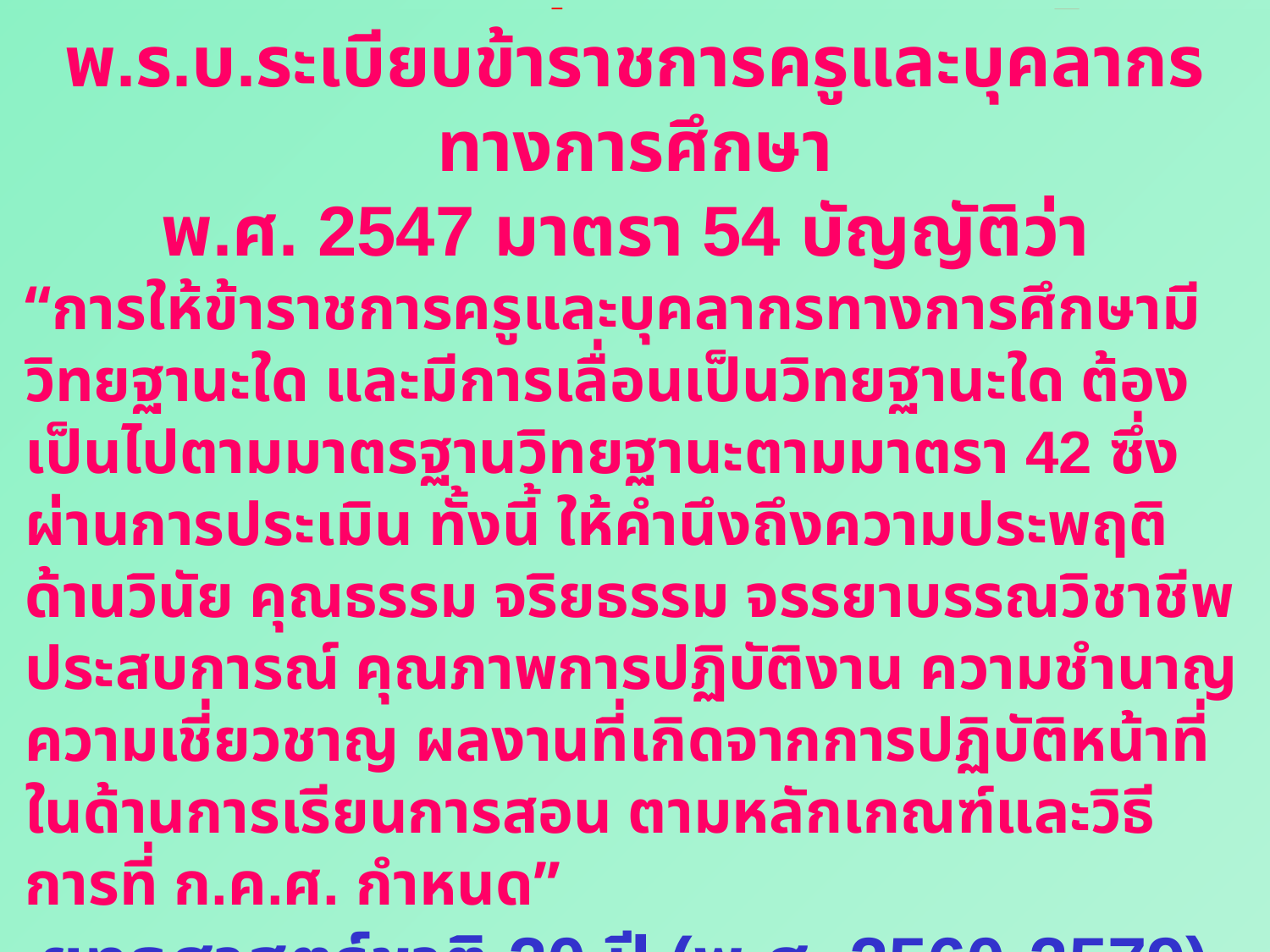

รัฐธรรมนูญแห่งราชอาณาจักรไทย
พุทธศักราช 2560
     หมวด 5 หน้าที่ของรัฐ มาตรา 54 วรรคสี่ บัญญัติว่า “การศึกษาทั้งปวงต้องมุ่งพัฒนาผู้เรียนให้เป็นคนดี มีวินัย ภูมิใจในชาติ สามารถเชี่ยวชาญได้ตามความถนัดของตน และมีความรับผิดชอบต่อครอบครัว ชุมชน สังคม และประเทศชาติ”
หมวด 16 การปฏิรูปประเทศ มาตรา 258 ด้านการศึกษา (3) บัญญัติว่า “ให้มีกลไกและระบบการผลิต คัดกรองและพัฒนาผู้ประกอบวิชาชีพครูและคณาจารย์ ให้ได้ผู้มีจิตวิญญาณของความเป็นครู มีความรู้ความสามารถอย่างแท้จริง ได้รับค่าตอบแทนที่เหมาะสมกับความสามารถและประสิทธิภาพในการสอน รวมทั้งมีกลไกสร้างระบบคุณธรรมในการบริหารงานบุคคลของผู้ประกอบวิชาชีพครู”
พ.ร.บ.ระเบียบข้าราชการครูและบุคลากรทางการศึกษา
พ.ศ. 2547 มาตรา 54 บัญญัติว่า
“การให้ข้าราชการครูและบุคลากรทางการศึกษามีวิทยฐานะใด และมีการเลื่อนเป็นวิทยฐานะใด ต้องเป็นไปตามมาตรฐานวิทยฐานะตามมาตรา 42 ซึ่งผ่านการประเมิน ทั้งนี้ ให้คำนึงถึงความประพฤติด้านวินัย คุณธรรม จริยธรรม จรรยาบรรณวิชาชีพ ประสบการณ์ คุณภาพการปฏิบัติงาน ความชำนาญ ความเชี่ยวชาญ ผลงานที่เกิดจากการปฏิบัติหน้าที่ในด้านการเรียนการสอน ตามหลักเกณฑ์และวิธีการที่ ก.ค.ศ. กำหนด”
ยุทธศาสตร์ชาติ 20 ปี (พ.ศ. 2560-2579)
กำหนดให้มีการพัฒนาทรัพยากรบุคคลให้มีความสามารถและสมรรถนะที่เหมาะสมรองรับการพัฒนาประเทศไทย 4.0 โดยครูเป็นกลไกสำคัญสูงยิ่งในการเตรียมผู้เรียนตามยุทธศาสตร์ดังกล่าว